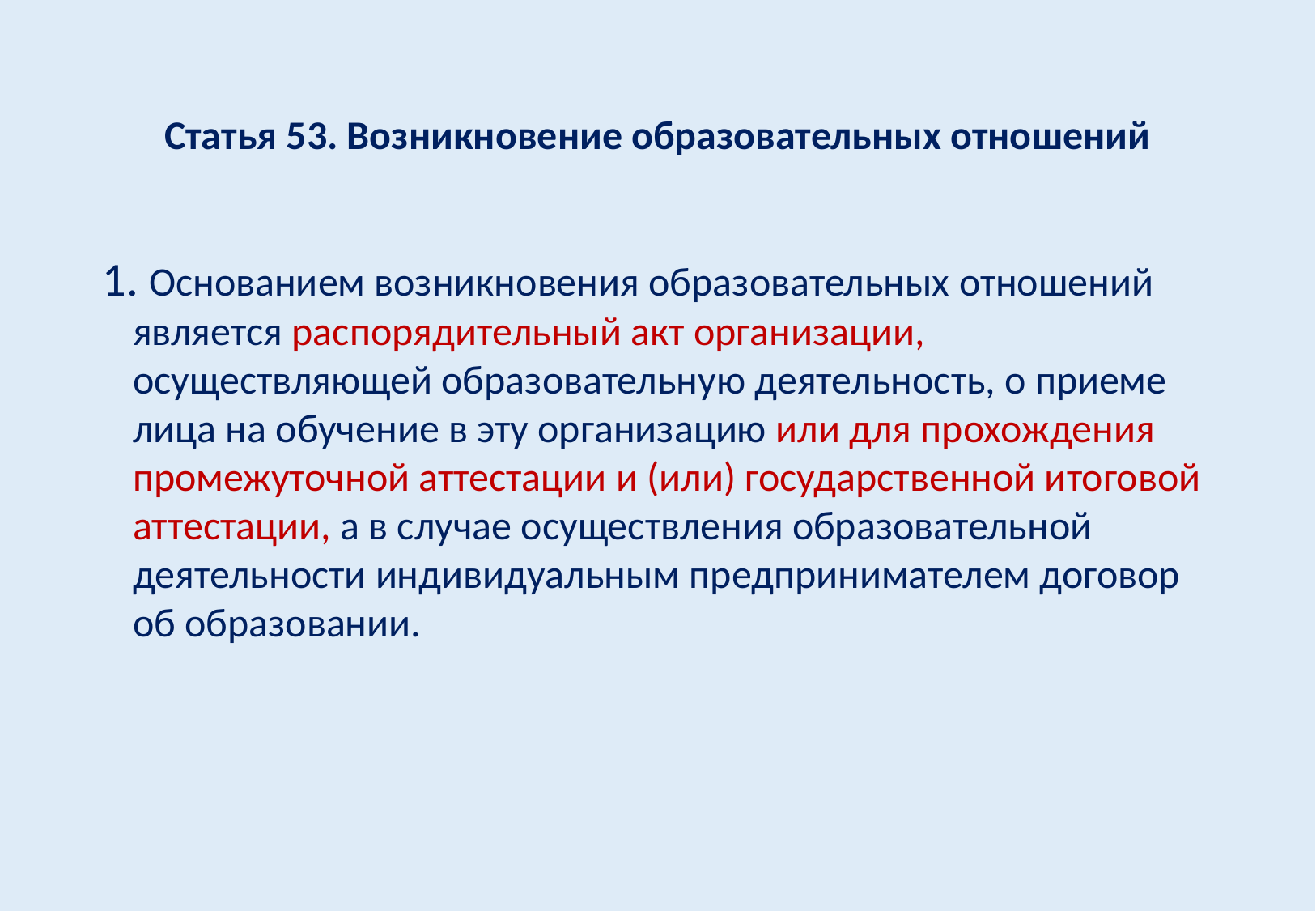

# Статья 53. Возникновение образовательных отношений
1. Основанием возникновения образовательных отношений является распорядительный акт организации, осуществляющей образовательную деятельность, о приеме лица на обучение в эту организацию или для прохождения промежуточной аттестации и (или) государственной итоговой аттестации, а в случае осуществления образовательной деятельности индивидуальным предпринимателем договор об образовании.